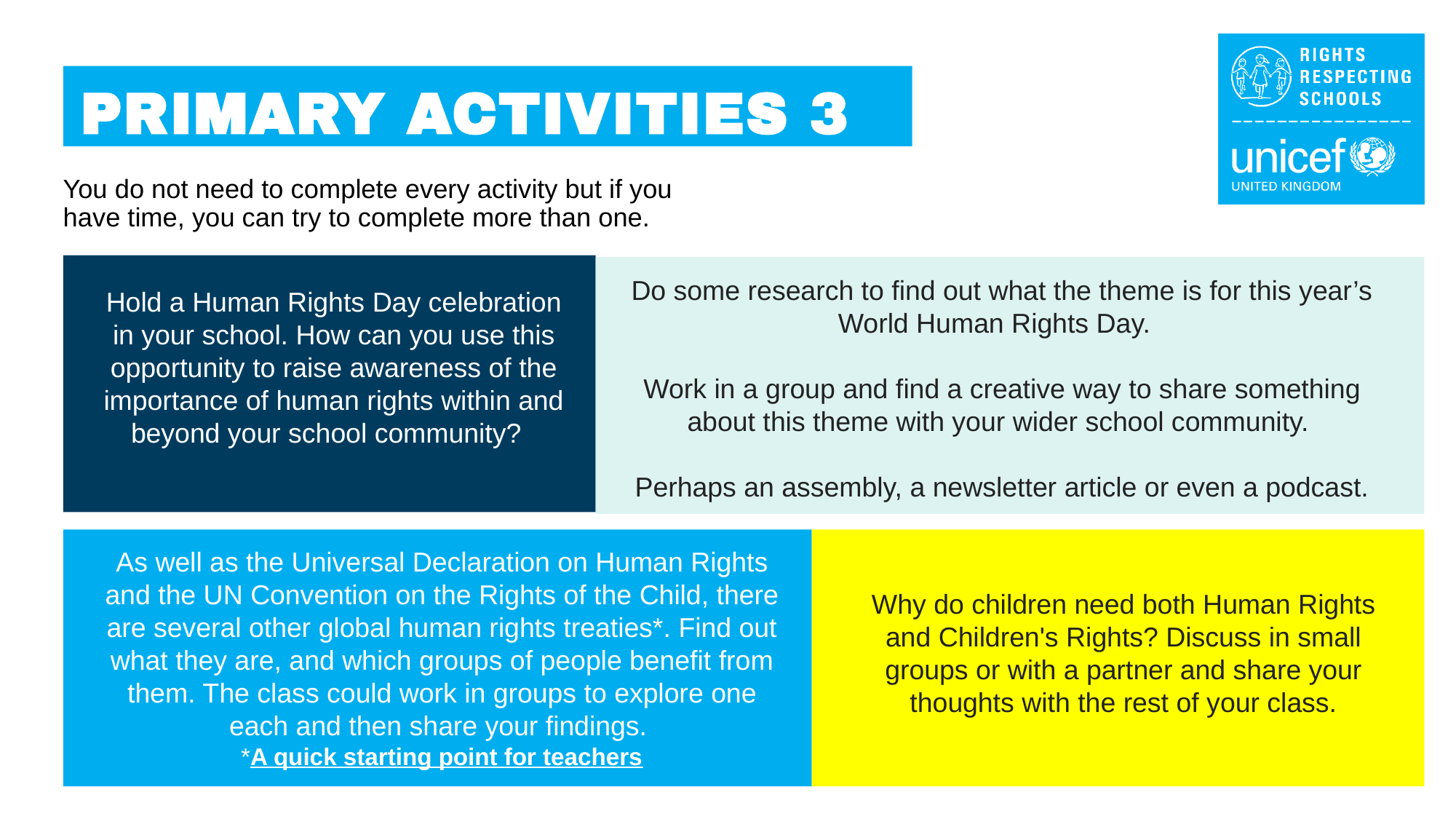

PRIMARY ACTIVITIES 3
You do not need to complete every activity but if you have time, you can try to complete more than one.

Do some research to find out what the theme is for this year’s World Human Rights Day.

Work in a group and find a creative way to share something about this theme with your wider school community.

Perhaps an assembly, a newsletter article or even a podcast.

Hold a Human Rights Day celebration in your school. How can you use this opportunity to raise awareness of the importance of human rights within and beyond your school community?

As well as the Universal Declaration on Human Rights and the UN Convention on the Rights of the Child, there are several other global human rights treaties*. Find out what they are, and which groups of people benefit from them. The class could work in groups to explore one each and then share your findings.
*A quick starting point for teachers
Why do children need both Human Rights and Children's Rights? Discuss in small groups or with a partner and share your thoughts with the rest of your class.